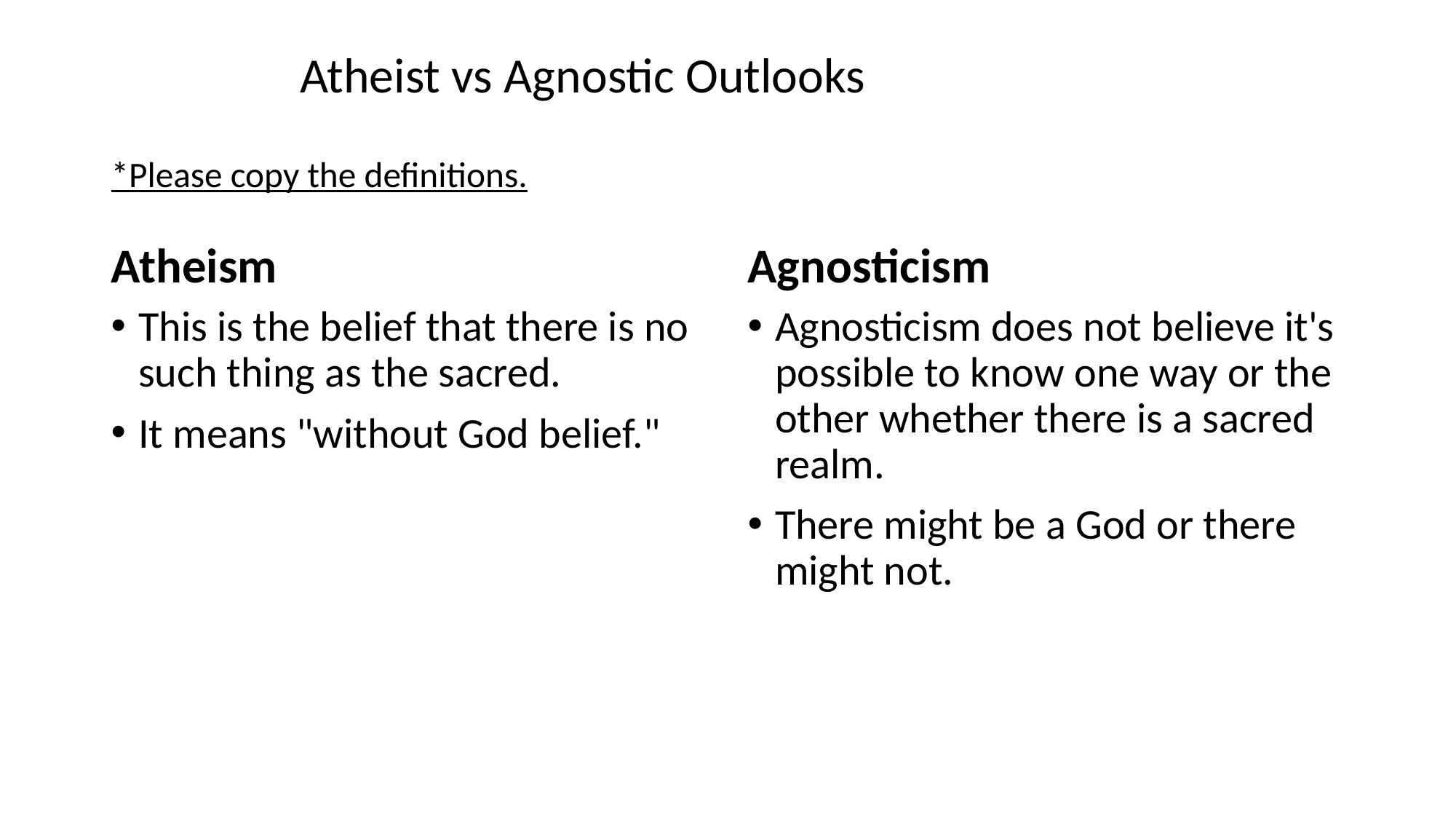

# Atheist vs Agnostic Outlooks *Please copy the definitions.
Atheism
Agnosticism
This is the belief that there is no such thing as the sacred.
It means "without God belief."
Agnosticism does not believe it's possible to know one way or the other whether there is a sacred realm.
There might be a God or there might not.